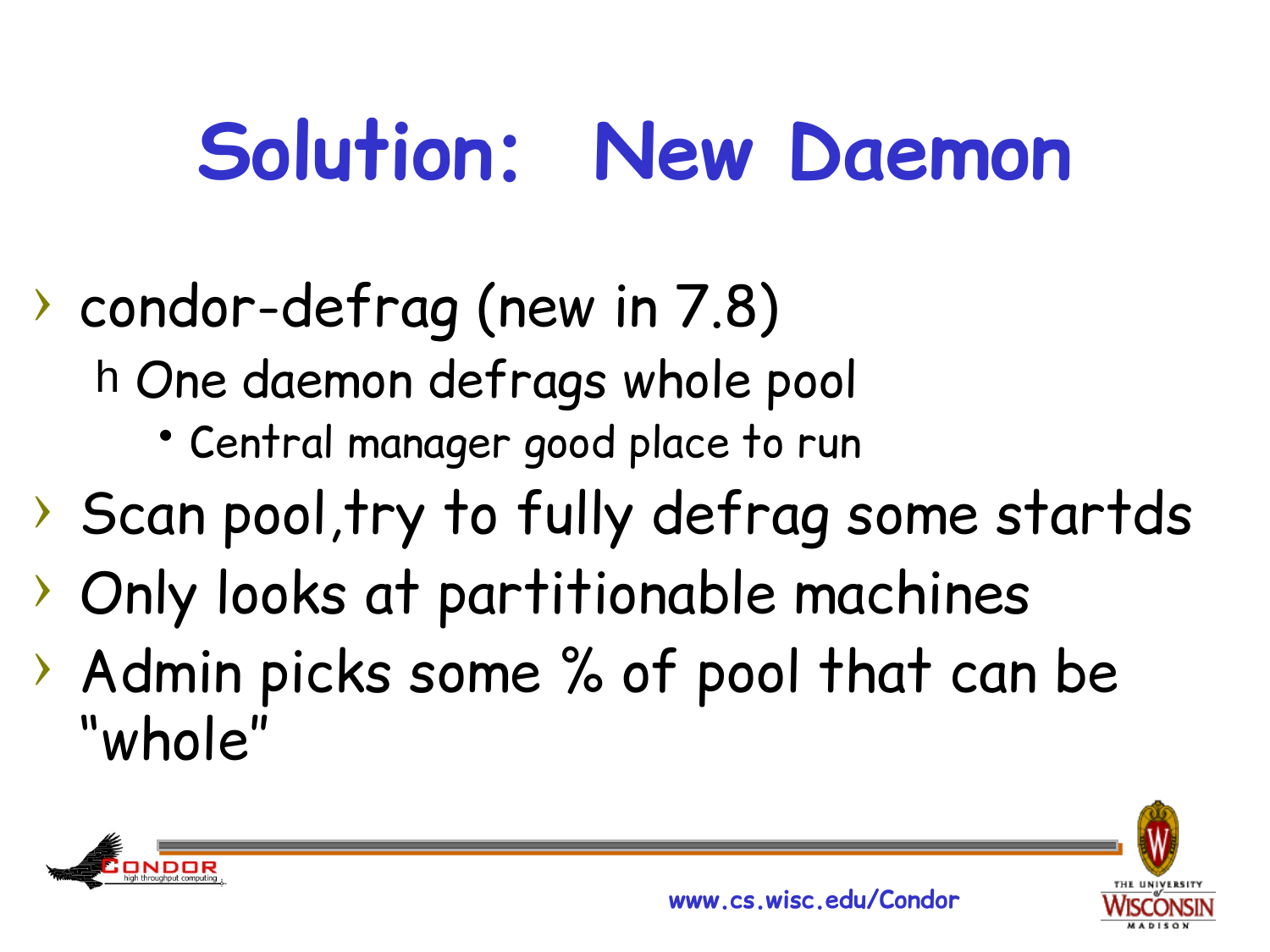

# Solution:  New Daemon
condor-defrag (new in 7.8)
One daemon defrags whole pool
Central manager good place to run
Scan pool,try to fully defrag some startds
Only looks at partitionable machines
Admin picks some % of pool that can be “whole”